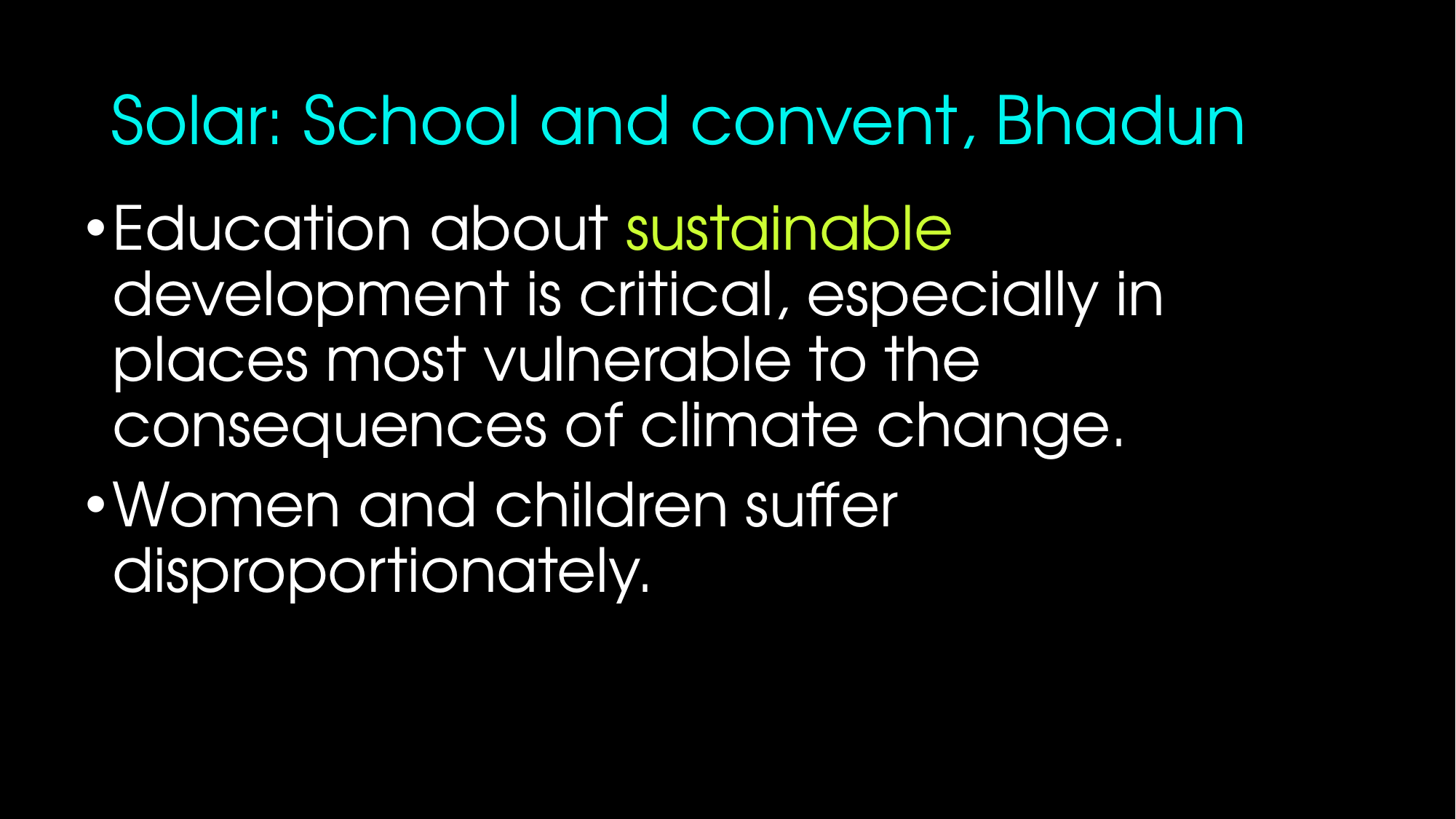

# Solar: School and convent, Bhadun
Education about sustainable development is critical, especially in places most vulnerable to the consequences of climate change.
Women and children suffer disproportionately.